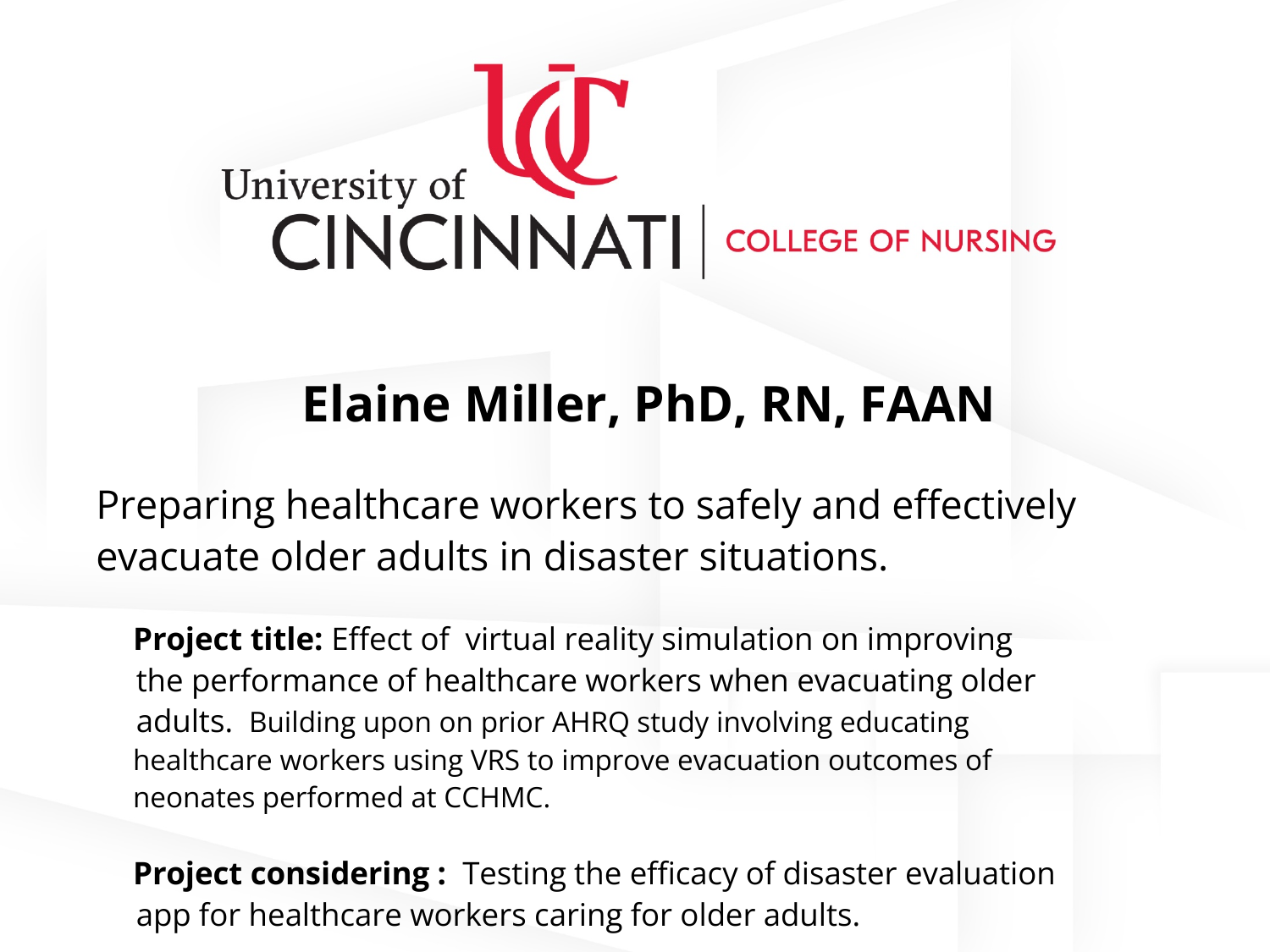

Elaine Miller, PhD, RN, FAAN

Preparing healthcare workers to safely and effectively evacuate older adults in disaster situations.

     Project title: Effect of  virtual reality simulation on improving
     the performance of healthcare workers when evacuating older
     adults.  Building upon on prior AHRQ study involving educating
     healthcare workers using VRS to improve evacuation outcomes of
     neonates performed at CCHMC.

     Project considering :  Testing the efficacy of disaster evaluation
     app for healthcare workers caring for older adults.